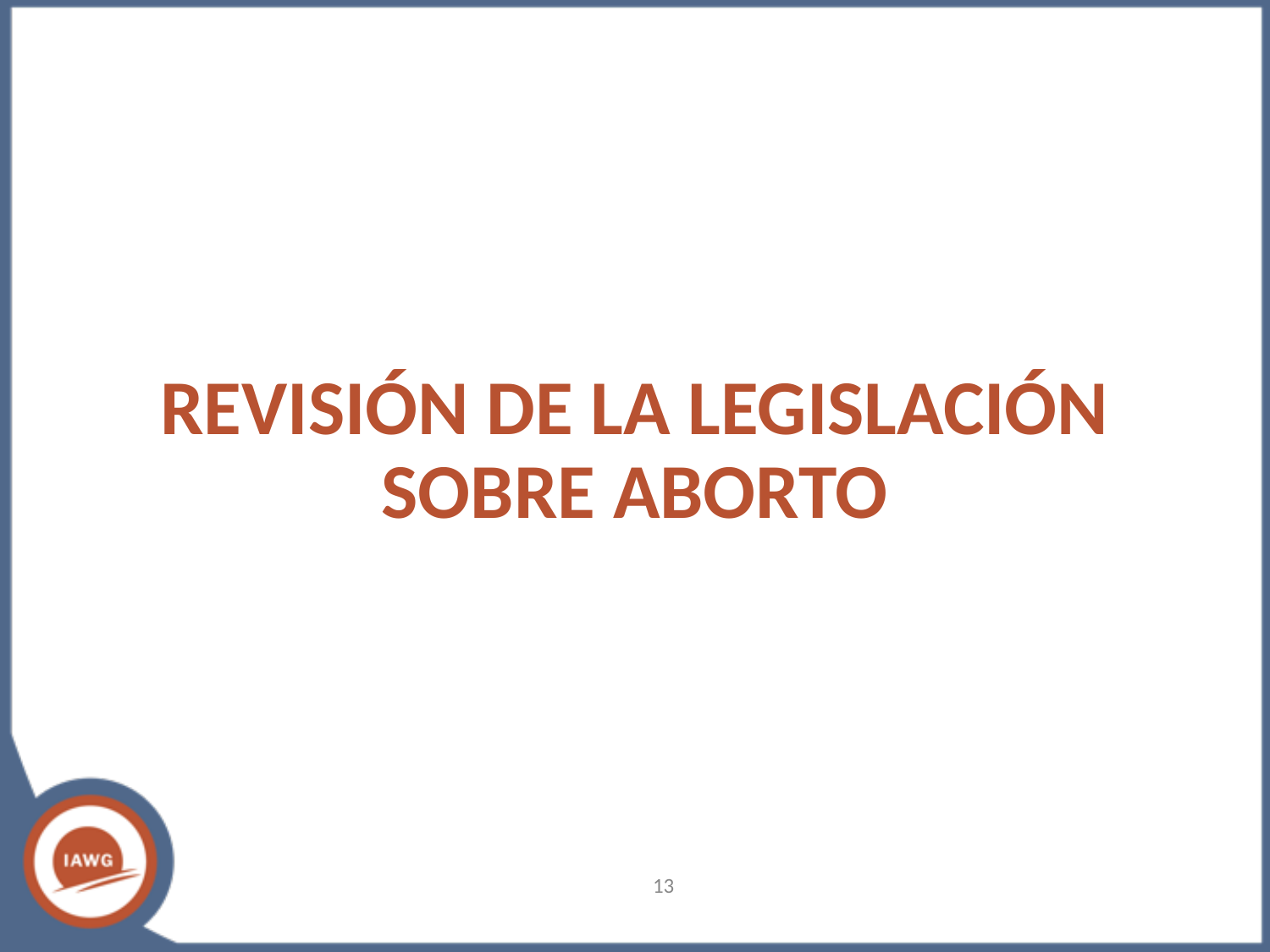

# REVISIÓN DE LA LEGISLACIÓN SOBRE ABORTO
13